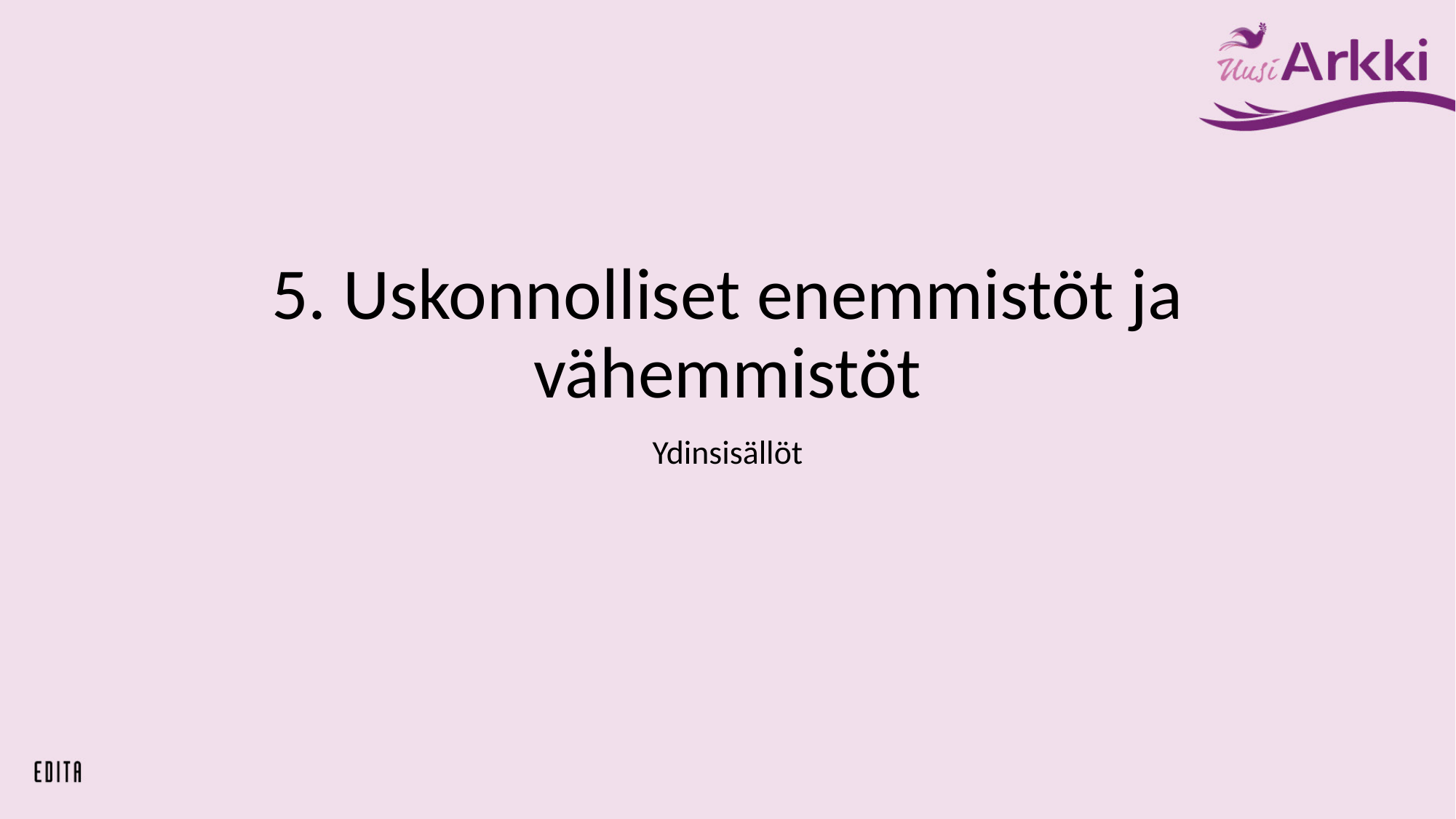

# 5. Uskonnolliset enemmistöt ja vähemmistöt
Ydinsisällöt